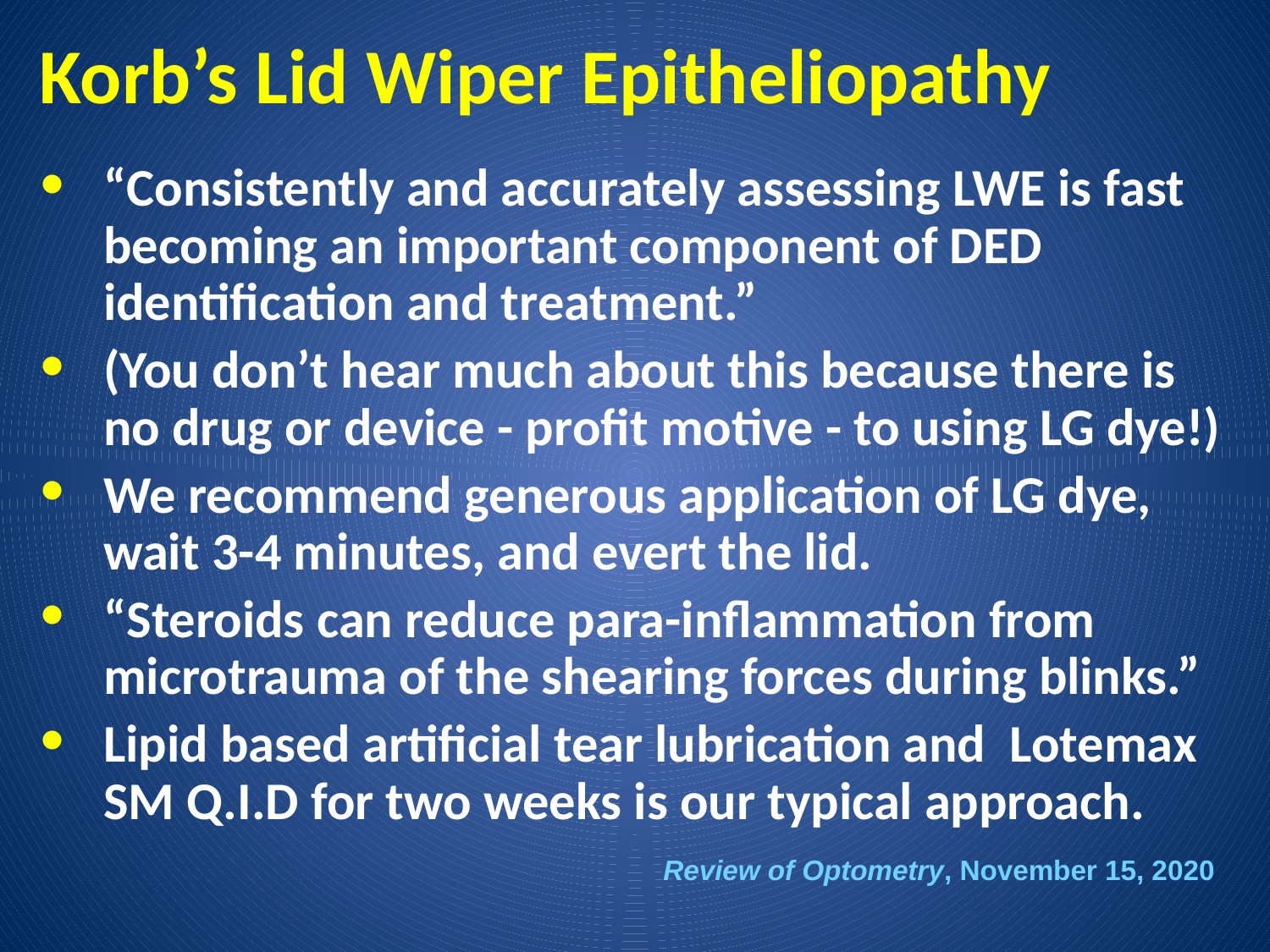

# Korb’s Lid Wiper Epitheliopathy
“Consistently and accurately assessing LWE is fast becoming an important component of DED identification and treatment.”
(You don’t hear much about this because there is no drug or device - profit motive - to using LG dye!)
We recommend generous application of LG dye, wait 3-4 minutes, and evert the lid.
“Steroids can reduce para-inflammation from microtrauma of the shearing forces during blinks.”
Lipid based artificial tear lubrication and  Lotemax SM Q.I.D for two weeks is our typical approach.
Review of Optometry, November 15, 2020